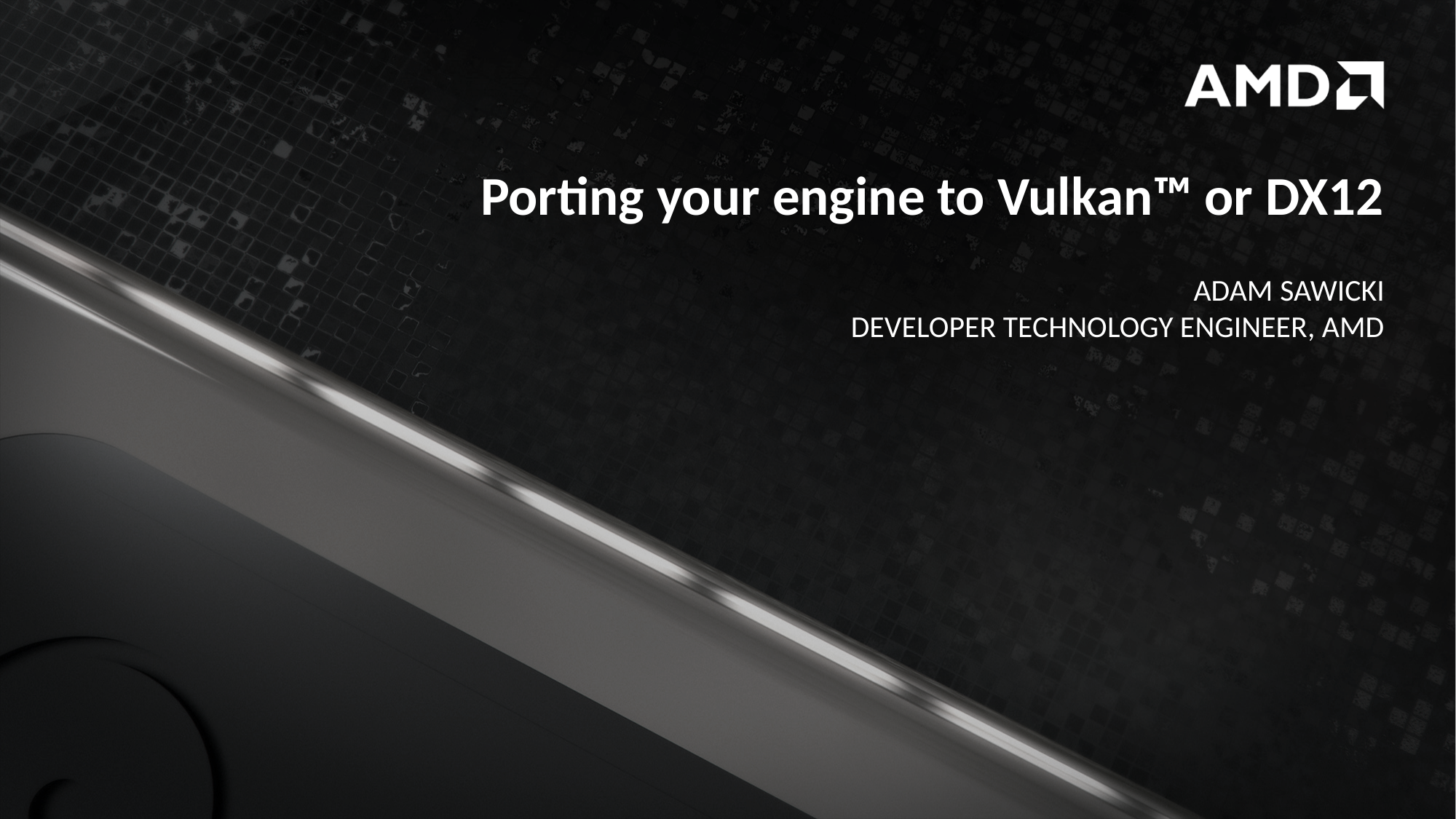

Porting your engine to Vulkan™ or DX12
# Adam Sawicki Developer Technology Engineer, AMD